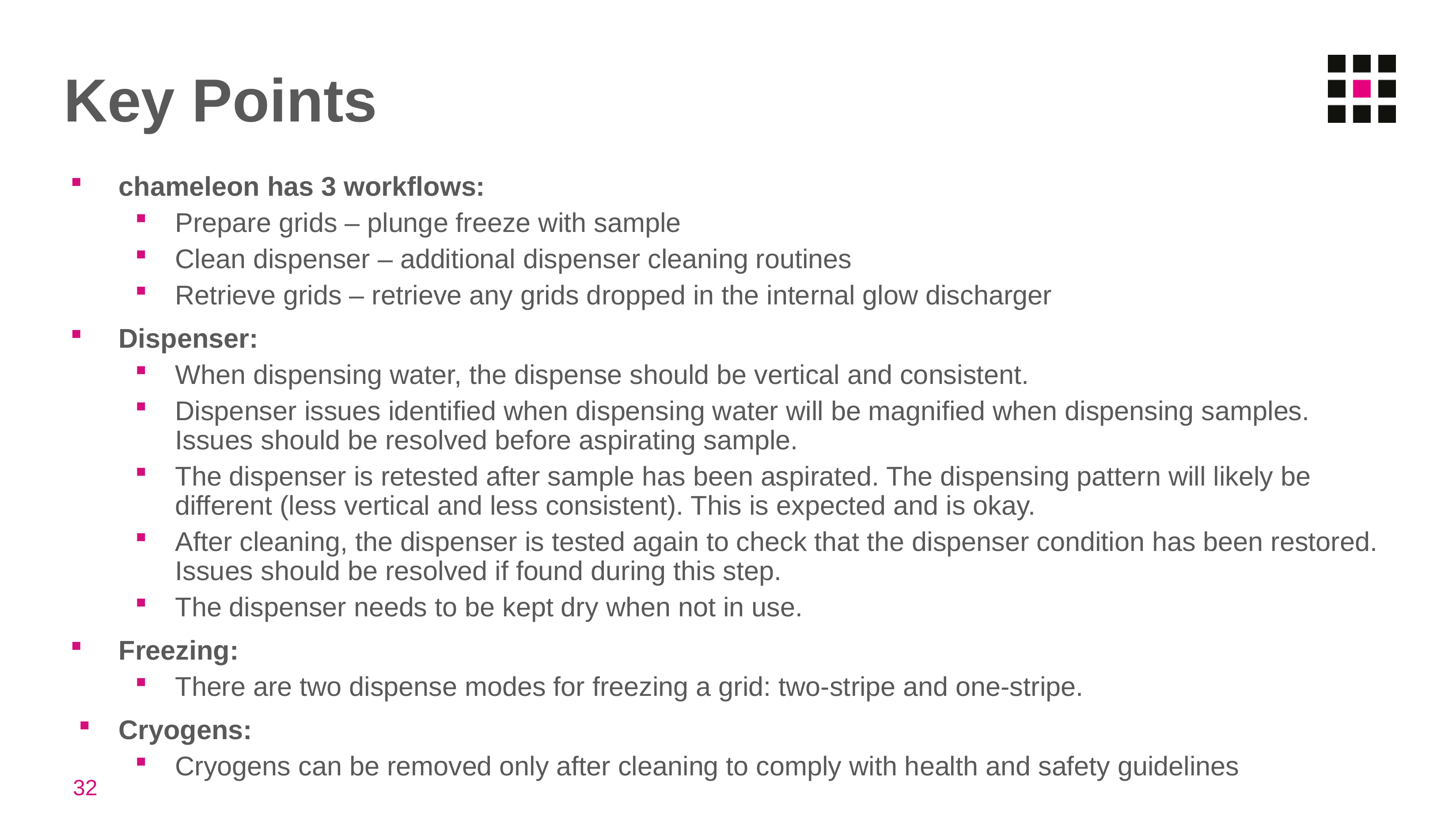

# Key Points
chameleon has 3 workflows:
Prepare grids – plunge freeze with sample
Clean dispenser – additional dispenser cleaning routines
Retrieve grids – retrieve any grids dropped in the internal glow discharger
Dispenser:
When dispensing water, the dispense should be vertical and consistent.
Dispenser issues identified when dispensing water will be magnified when dispensing samples. Issues should be resolved before aspirating sample.
The dispenser is retested after sample has been aspirated. The dispensing pattern will likely be different (less vertical and less consistent). This is expected and is okay.
After cleaning, the dispenser is tested again to check that the dispenser condition has been restored. Issues should be resolved if found during this step.
The dispenser needs to be kept dry when not in use.
Freezing:
There are two dispense modes for freezing a grid: two-stripe and one-stripe.
Cryogens:
Cryogens can be removed only after cleaning to comply with health and safety guidelines